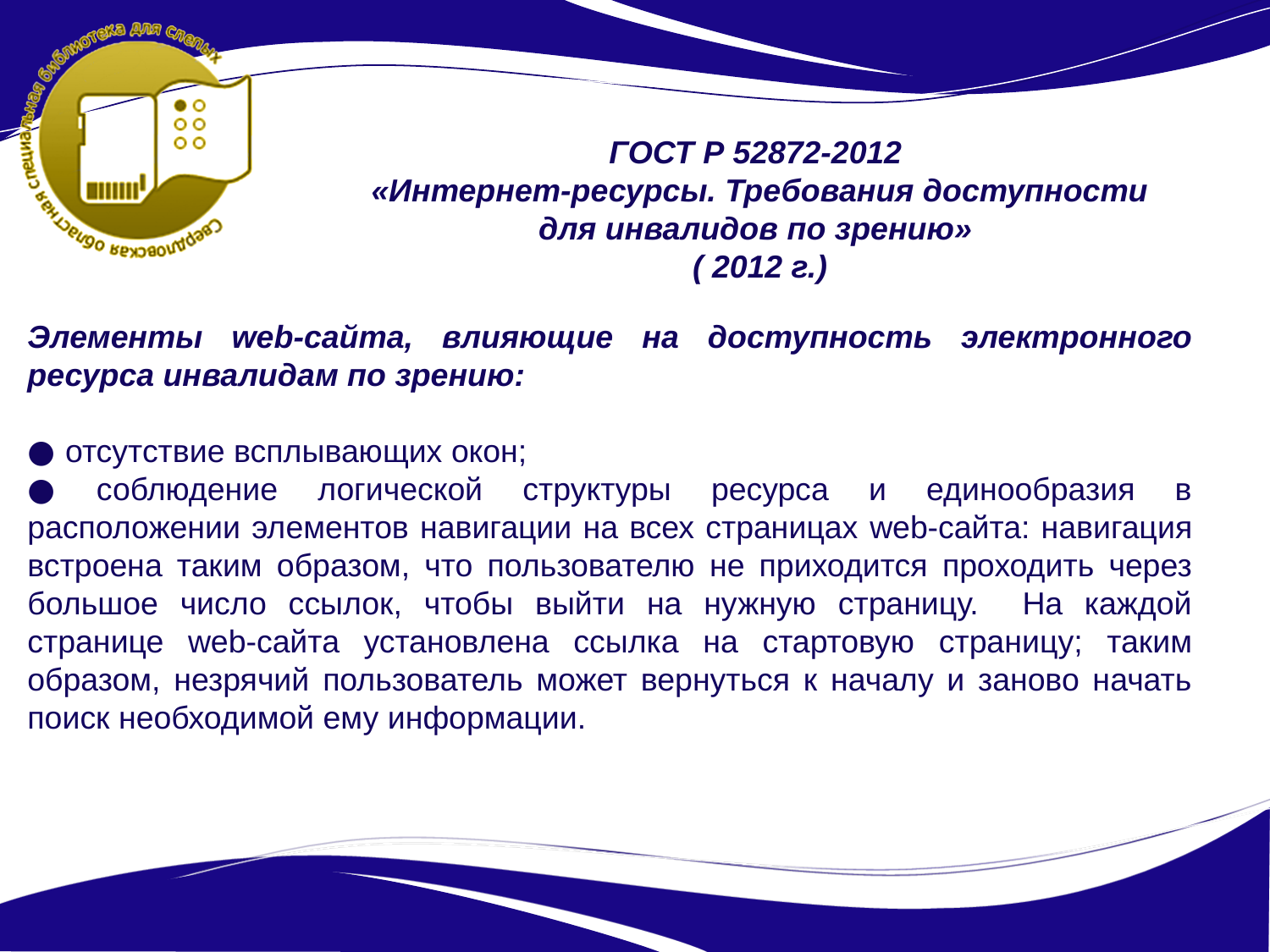

ГОСТ Р 52872-2012
«Интернет-ресурсы. Требования доступности для инвалидов по зрению»
( 2012 г.)
Элементы web-сайта, влияющие на доступность электронного ресурса инвалидам по зрению:

● отсутствие всплывающих окон;
● соблюдение логической структуры ресурса и единообразия в расположении элементов навигации на всех страницах web-сайта: навигация встроена таким образом, что пользователю не приходится проходить через большое число ссылок, чтобы выйти на нужную страницу.  На каждой странице web-сайта установлена ссылка на стартовую страницу; таким образом, незрячий пользователь может вернуться к началу и заново начать поиск необходимой ему информации.